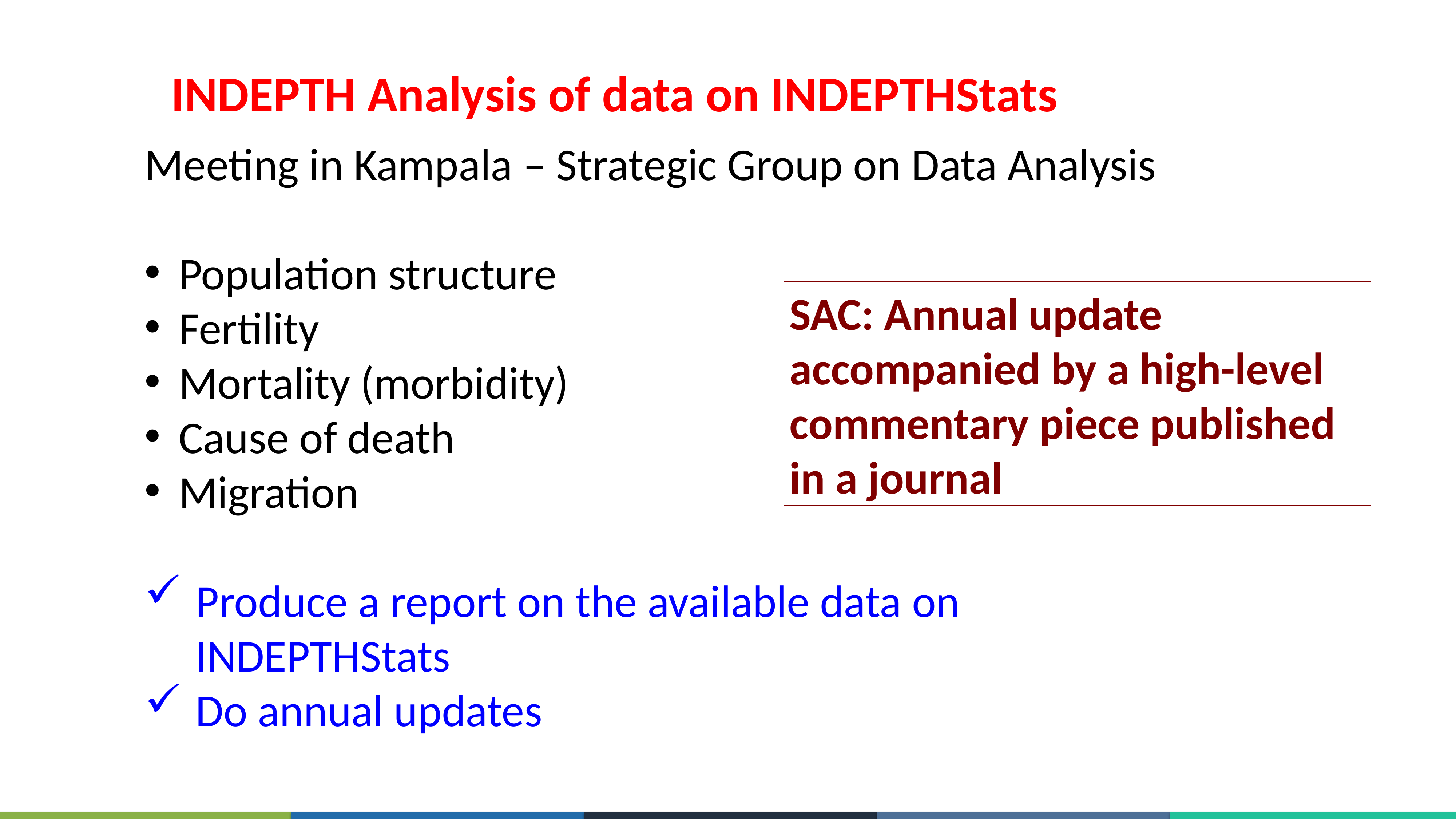

INDEPTH Analysis of data on INDEPTHStats
Meeting in Kampala – Strategic Group on Data Analysis

Population structure
Fertility
Mortality (morbidity)
Cause of death
Migration

Produce a report on the available data on INDEPTHStats
Do annual updates
SAC: Annual update accompanied by a high-level commentary piece published in a journal